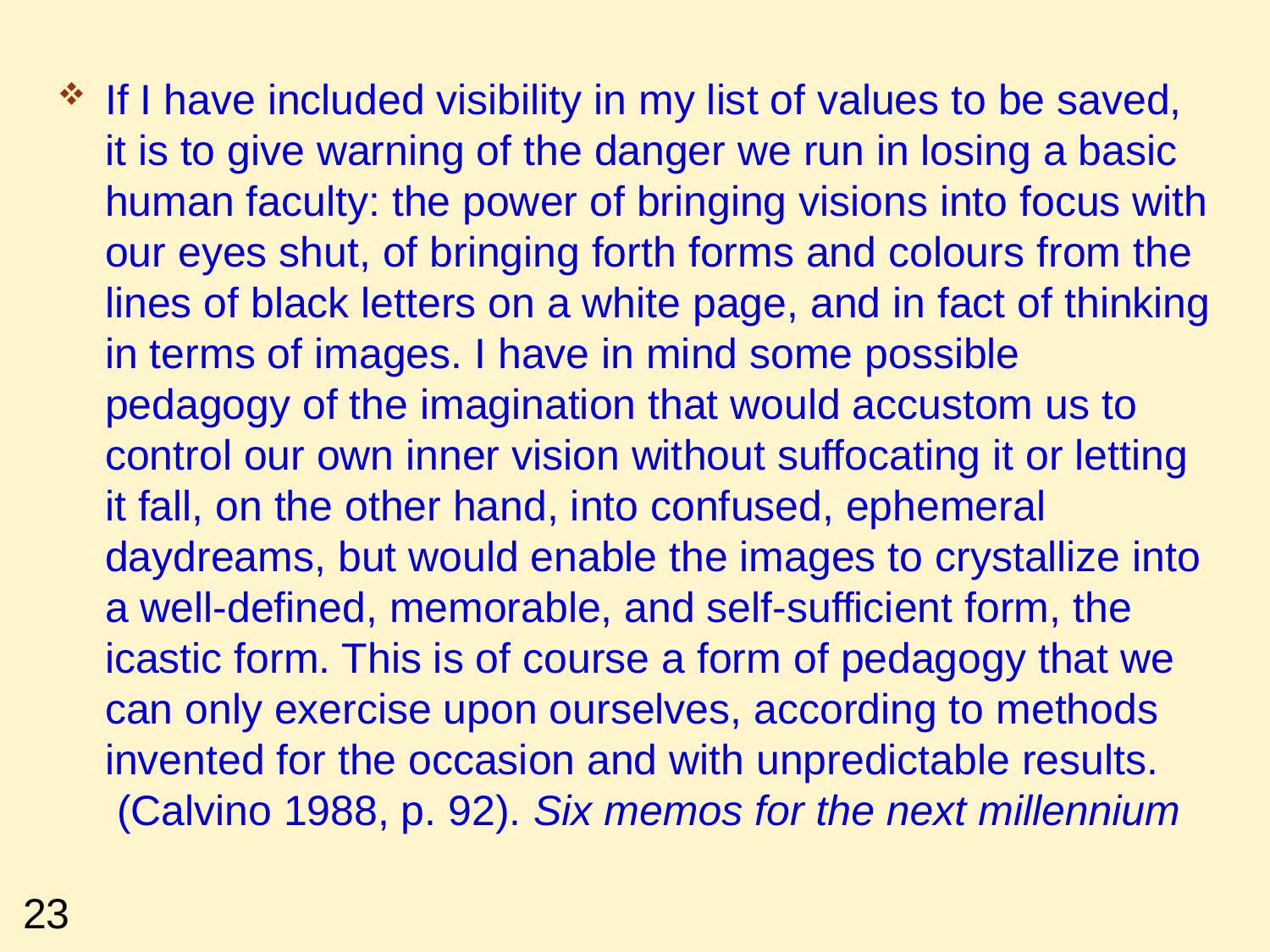

If I have included visibility in my list of values to be saved, it is to give warning of the danger we run in losing a basic human faculty: the power of bringing visions into focus with our eyes shut, of bringing forth forms and colours from the lines of black letters on a white page, and in fact of thinking in terms of images. I have in mind some possible pedagogy of the imagination that would accustom us to control our own inner vision without suffocating it or letting it fall, on the other hand, into confused, ephemeral daydreams, but would enable the images to crystallize into a well-defined, memorable, and self-sufficient form, the icastic form. This is of course a form of pedagogy that we can only exercise upon ourselves, according to methods invented for the occasion and with unpredictable results.
 (Calvino 1988, p. 92). Six memos for the next millennium